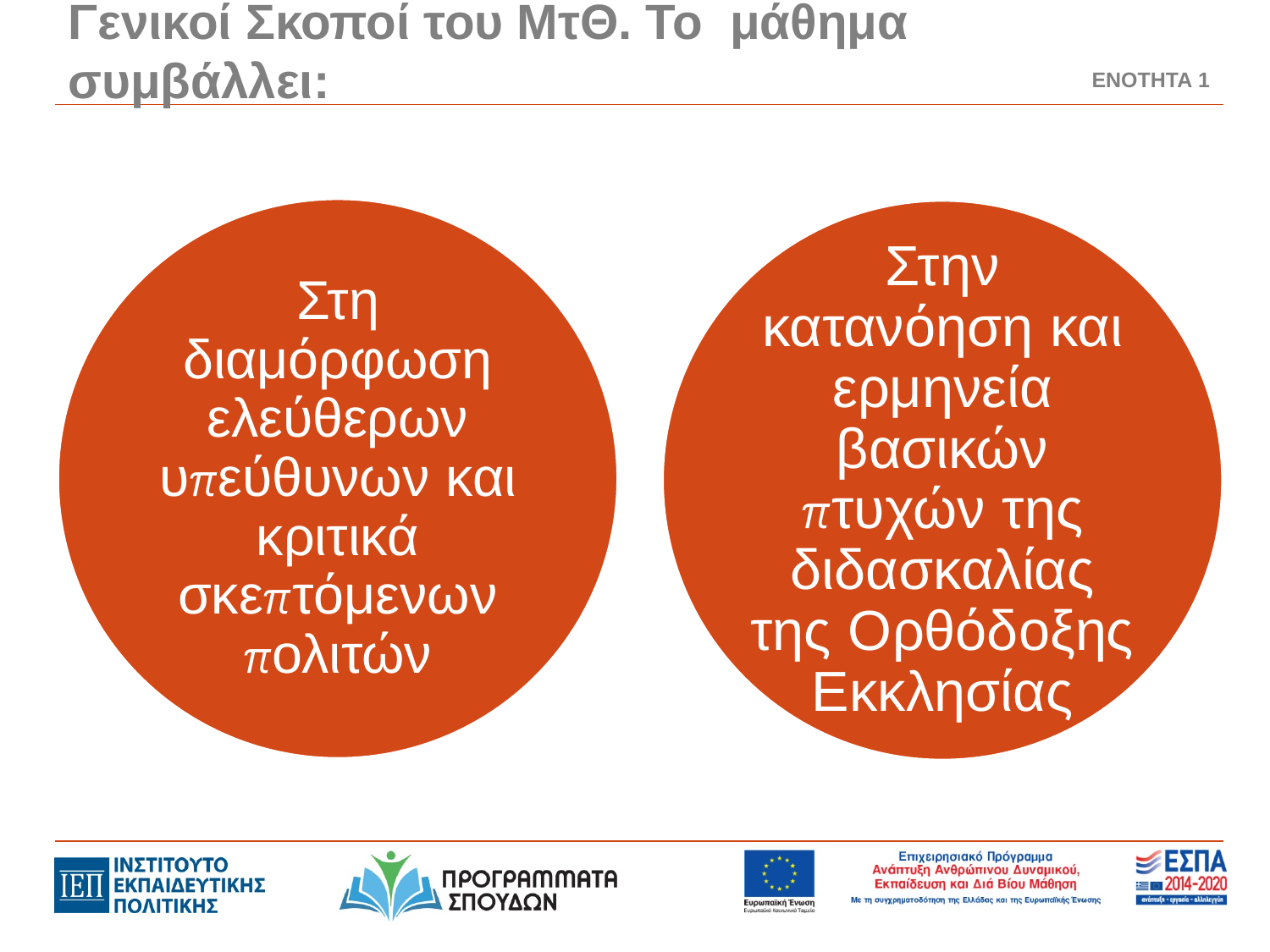

# Γενικοί Σκοποί του ΜτΘ. Το  μάθημα συμβάλλει:
ΕΝΟΤΗΤΑ 1
Στη διαμόρφωση ελεύθερων υπεύθυνων και κριτικά σκεπτόμενων πολιτών
Στην κατανόηση και ερμηνεία βασικών πτυχών της διδασκαλίας της Ορθόδοξης Εκκλησίας